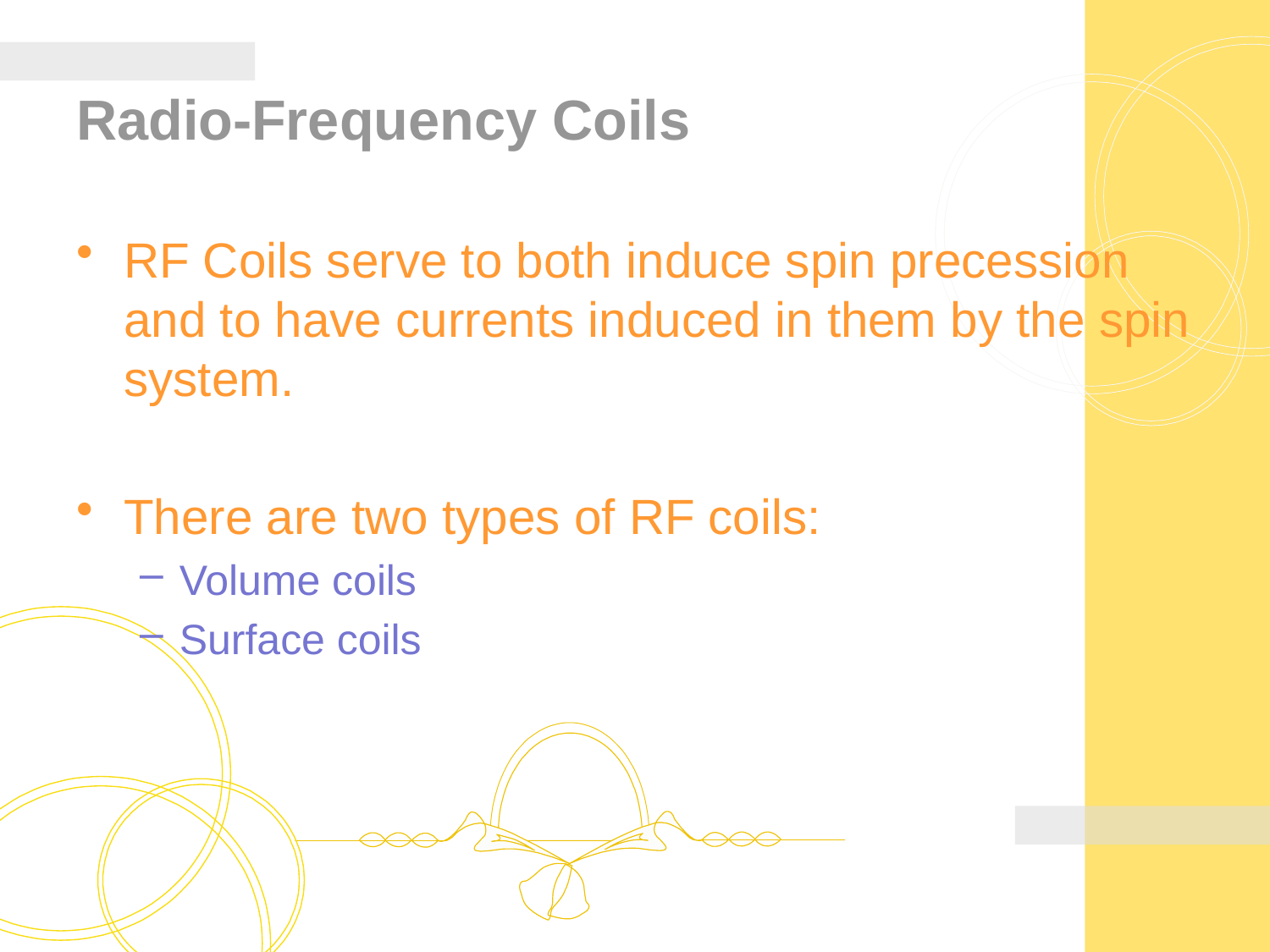

# Radio-Frequency Coils
RF Coils serve to both induce spin precession and to have currents induced in them by the spin system.

There are two types of RF coils:
Volume coils
Surface coils